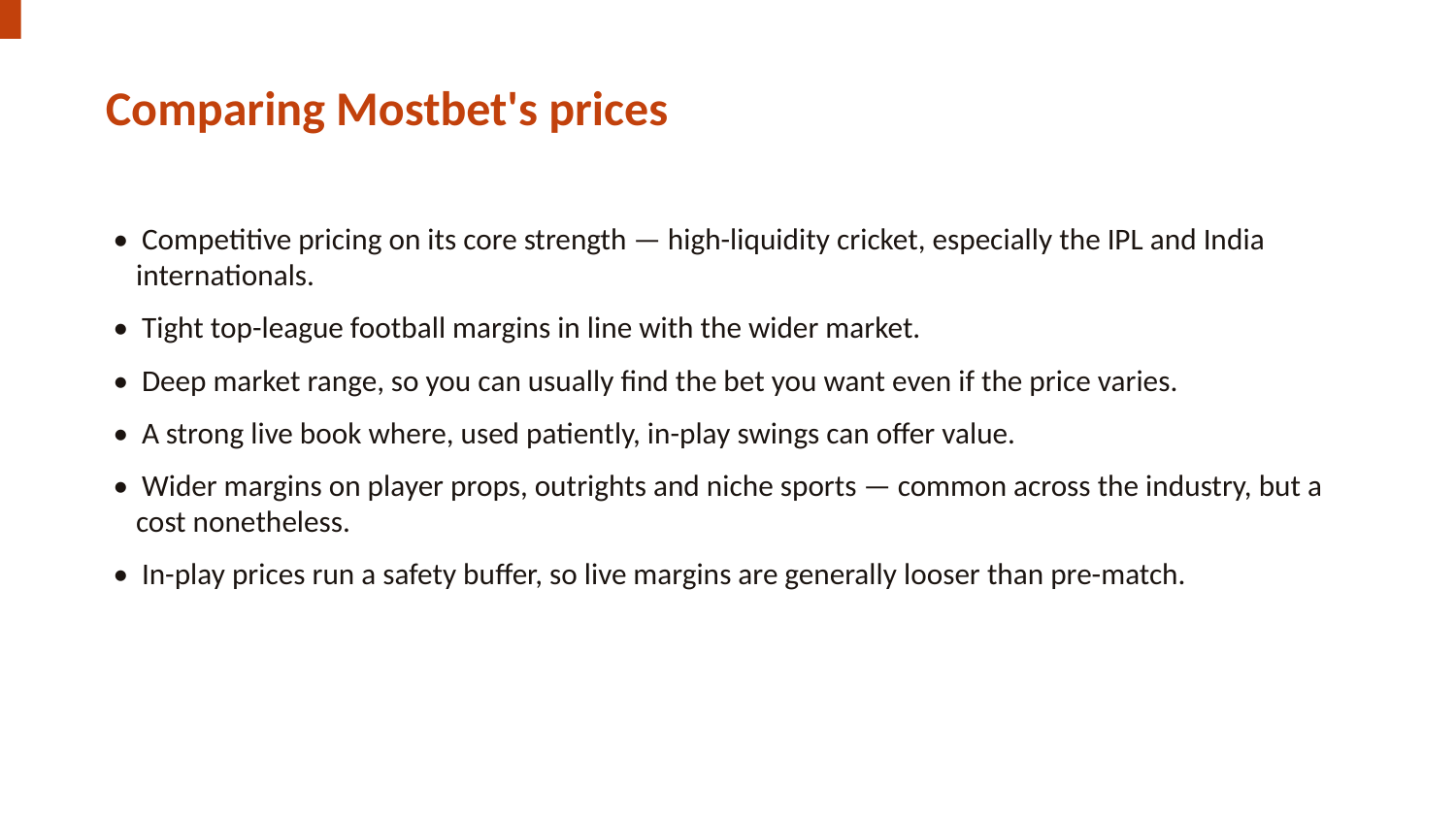

Comparing Mostbet's prices
•  Competitive pricing on its core strength — high-liquidity cricket, especially the IPL and India internationals.
•  Tight top-league football margins in line with the wider market.
•  Deep market range, so you can usually find the bet you want even if the price varies.
•  A strong live book where, used patiently, in-play swings can offer value.
•  Wider margins on player props, outrights and niche sports — common across the industry, but a cost nonetheless.
•  In-play prices run a safety buffer, so live margins are generally looser than pre-match.